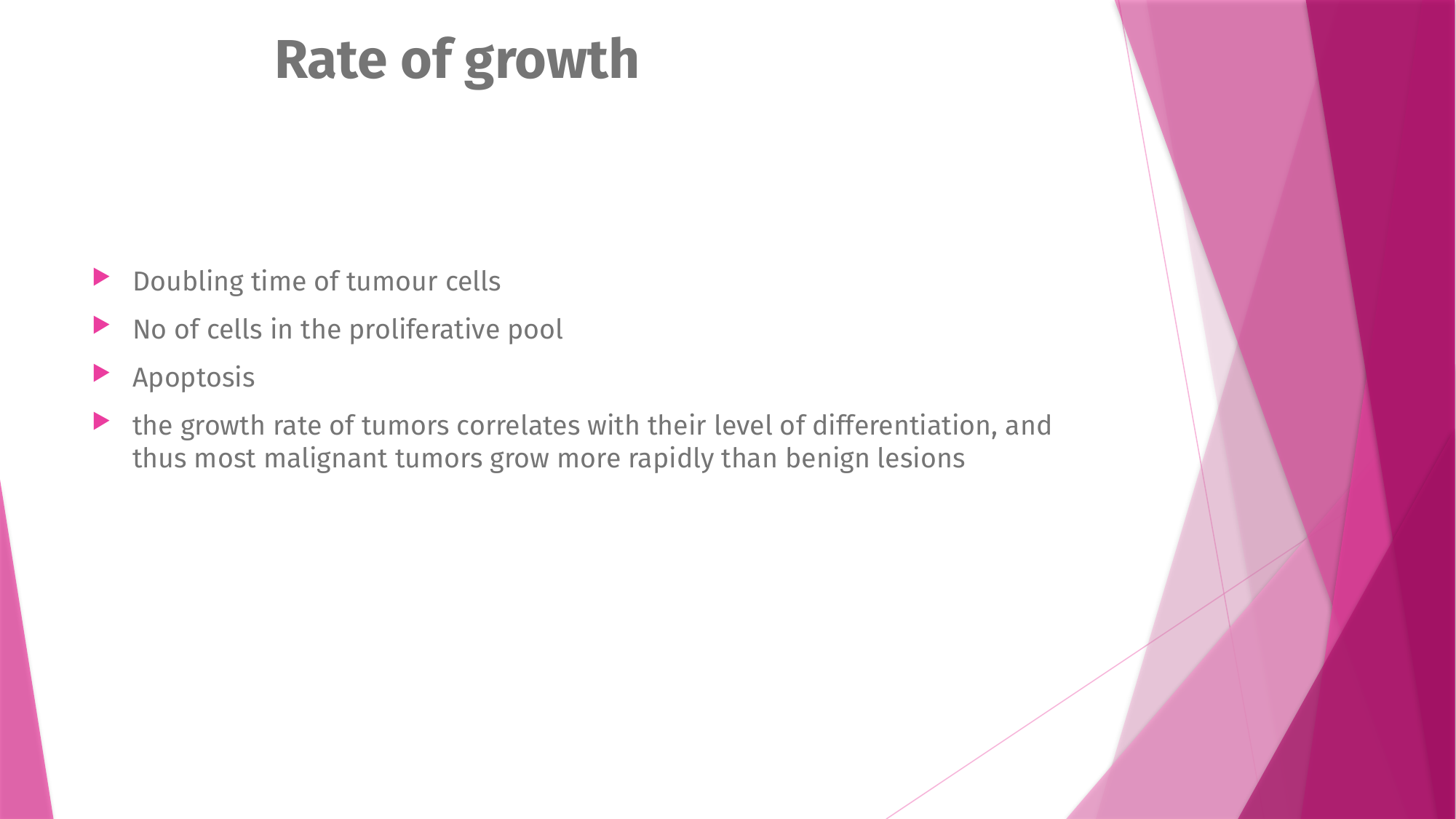

# Rate of growth
Doubling time of tumour cells
No of cells in the proliferative pool
Apoptosis
the growth rate of tumors correlates with their level of differentiation, and thus most malignant tumors grow more rapidly than benign lesions